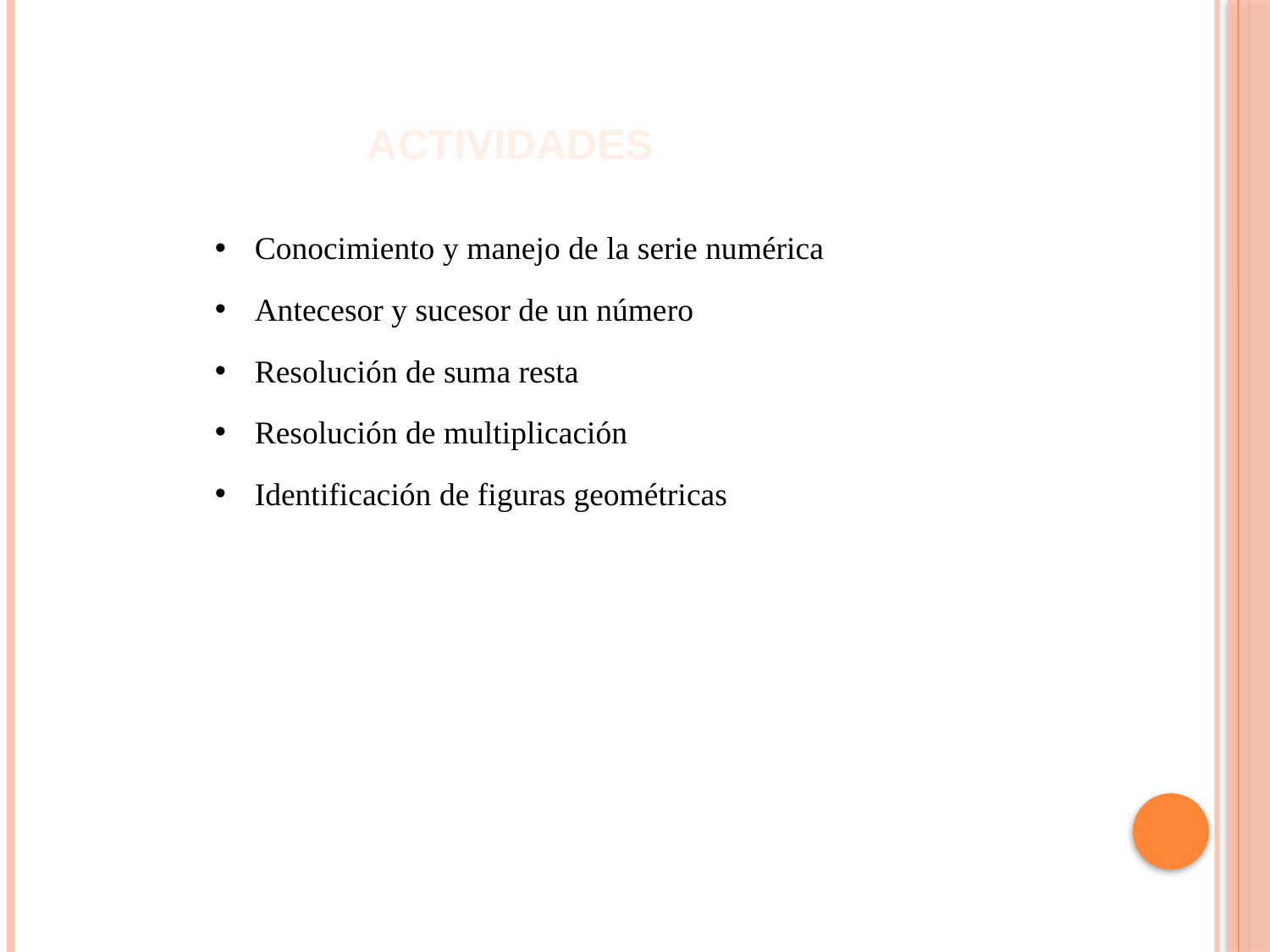

ACTIVIDADES
Conocimiento y manejo de la serie numérica
Antecesor y sucesor de un número
Resolución de suma resta
Resolución de multiplicación
Identificación de figuras geométricas